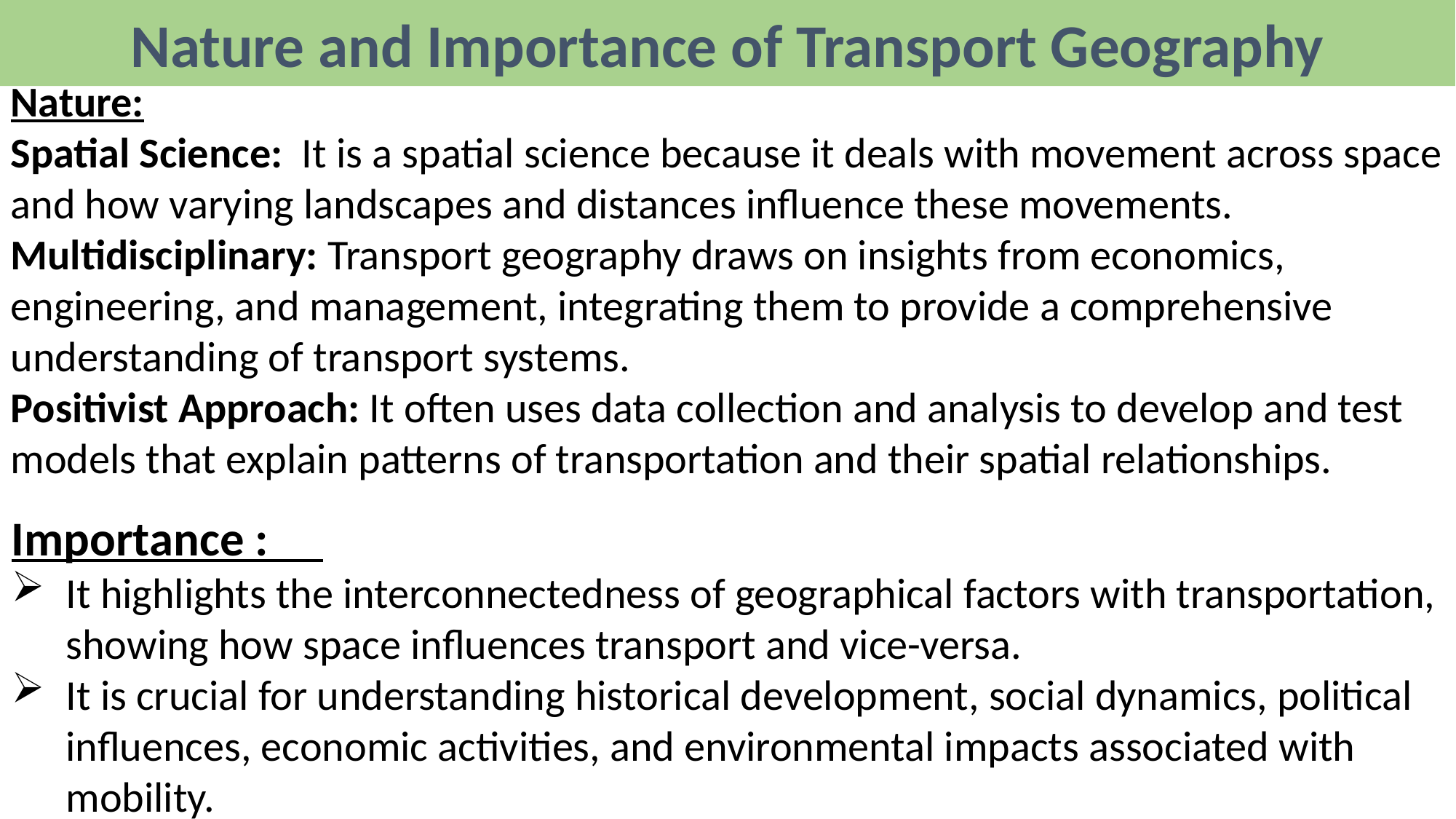

Nature and Importance of Transport Geography
Nature:
Spatial Science:  It is a spatial science because it deals with movement across space and how varying landscapes and distances influence these movements.
Multidisciplinary: Transport geography draws on insights from economics, engineering, and management, integrating them to provide a comprehensive understanding of transport systems.
Positivist Approach: It often uses data collection and analysis to develop and test models that explain patterns of transportation and their spatial relationships.
Importance :
It highlights the interconnectedness of geographical factors with transportation, showing how space influences transport and vice-versa.
It is crucial for understanding historical development, social dynamics, political influences, economic activities, and environmental impacts associated with mobility.